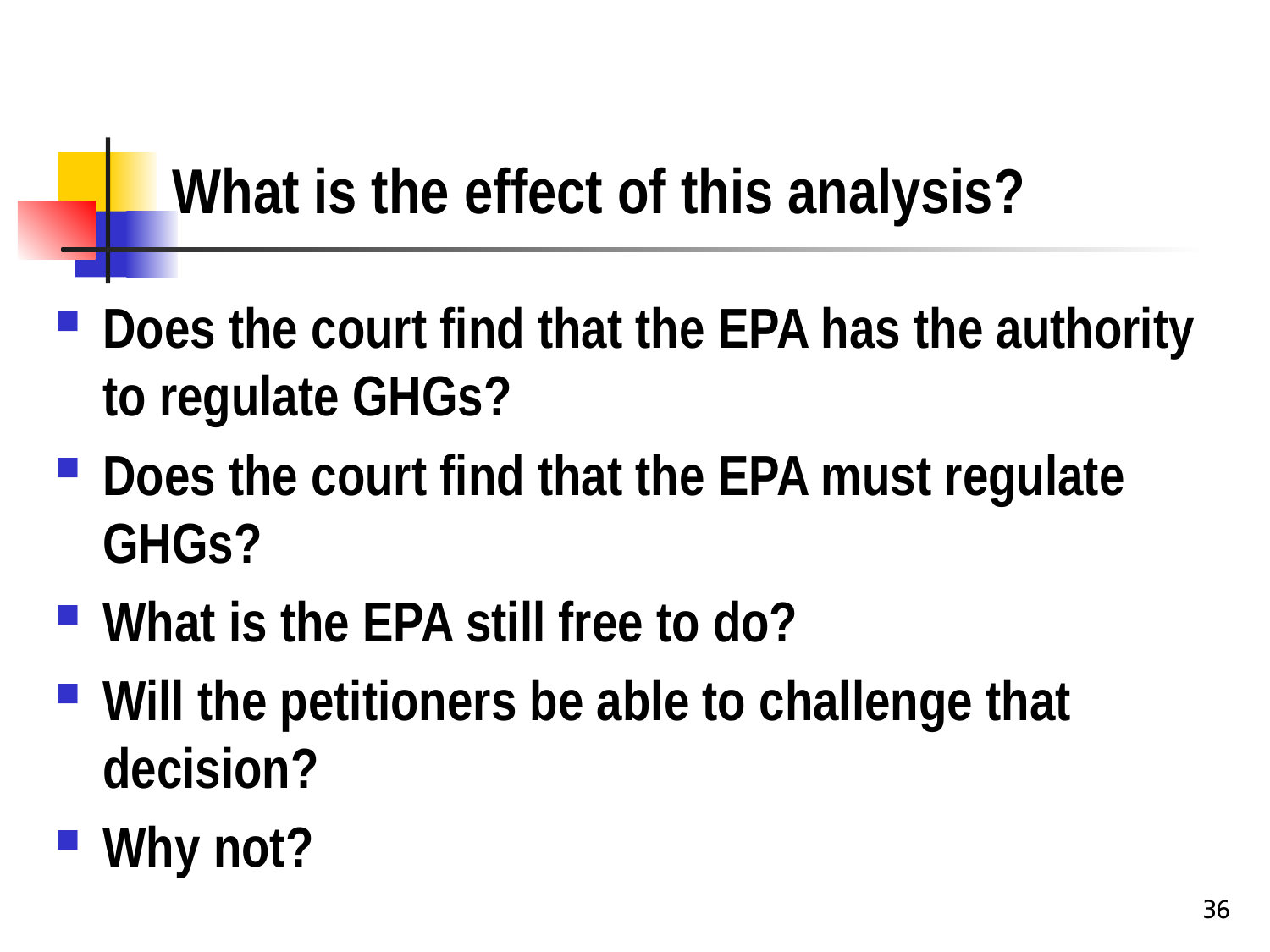

# What is the effect of this analysis?
Does the court find that the EPA has the authority to regulate GHGs?
Does the court find that the EPA must regulate GHGs?
What is the EPA still free to do?
Will the petitioners be able to challenge that decision?
Why not?
36